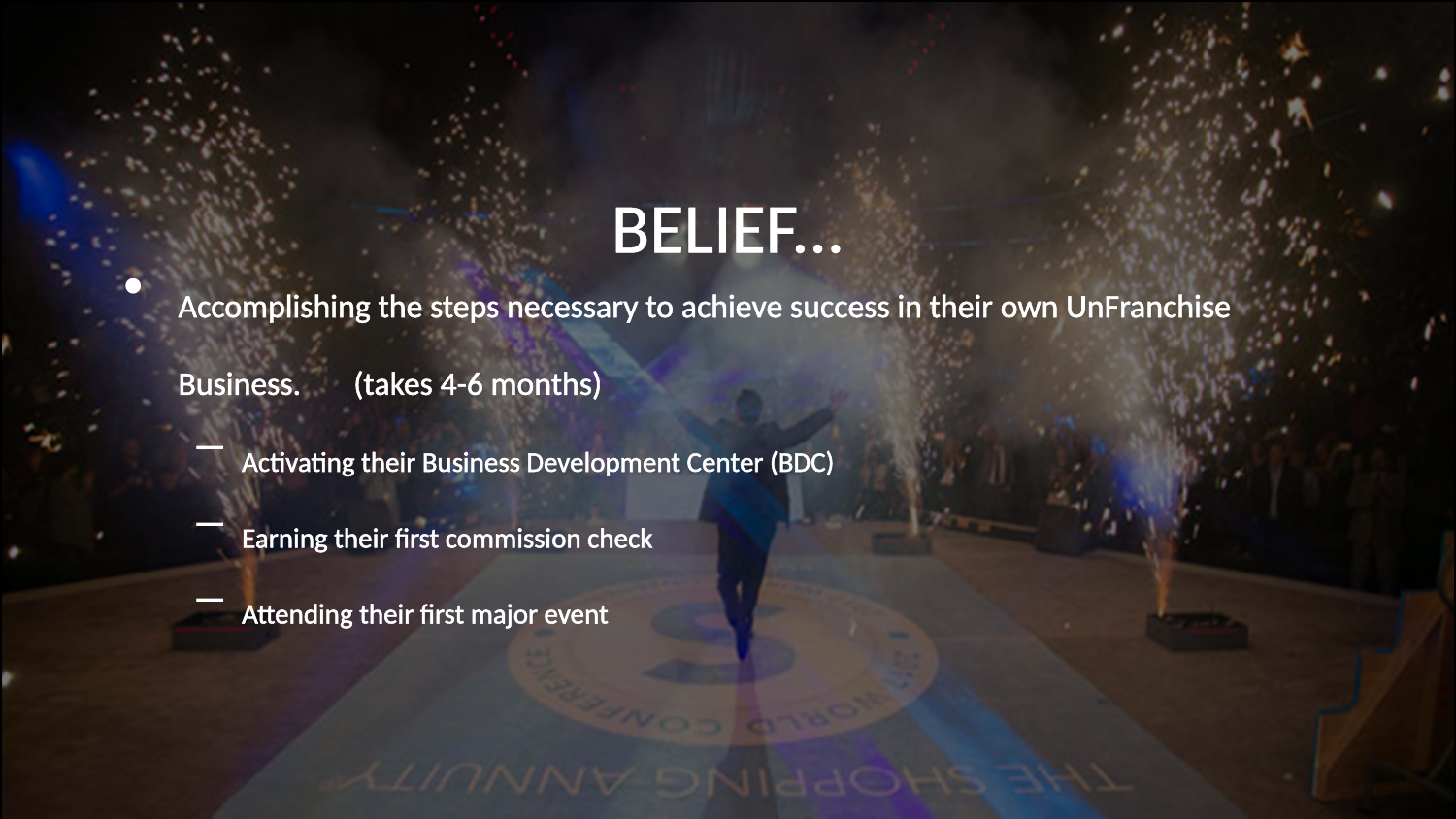

BELIEF...
Accomplishing the steps necessary to achieve success in their own UnFranchise Business.       (takes 4-6 months)
Activating their Business Development Center (BDC)
Earning their first commission check
Attending their first major event